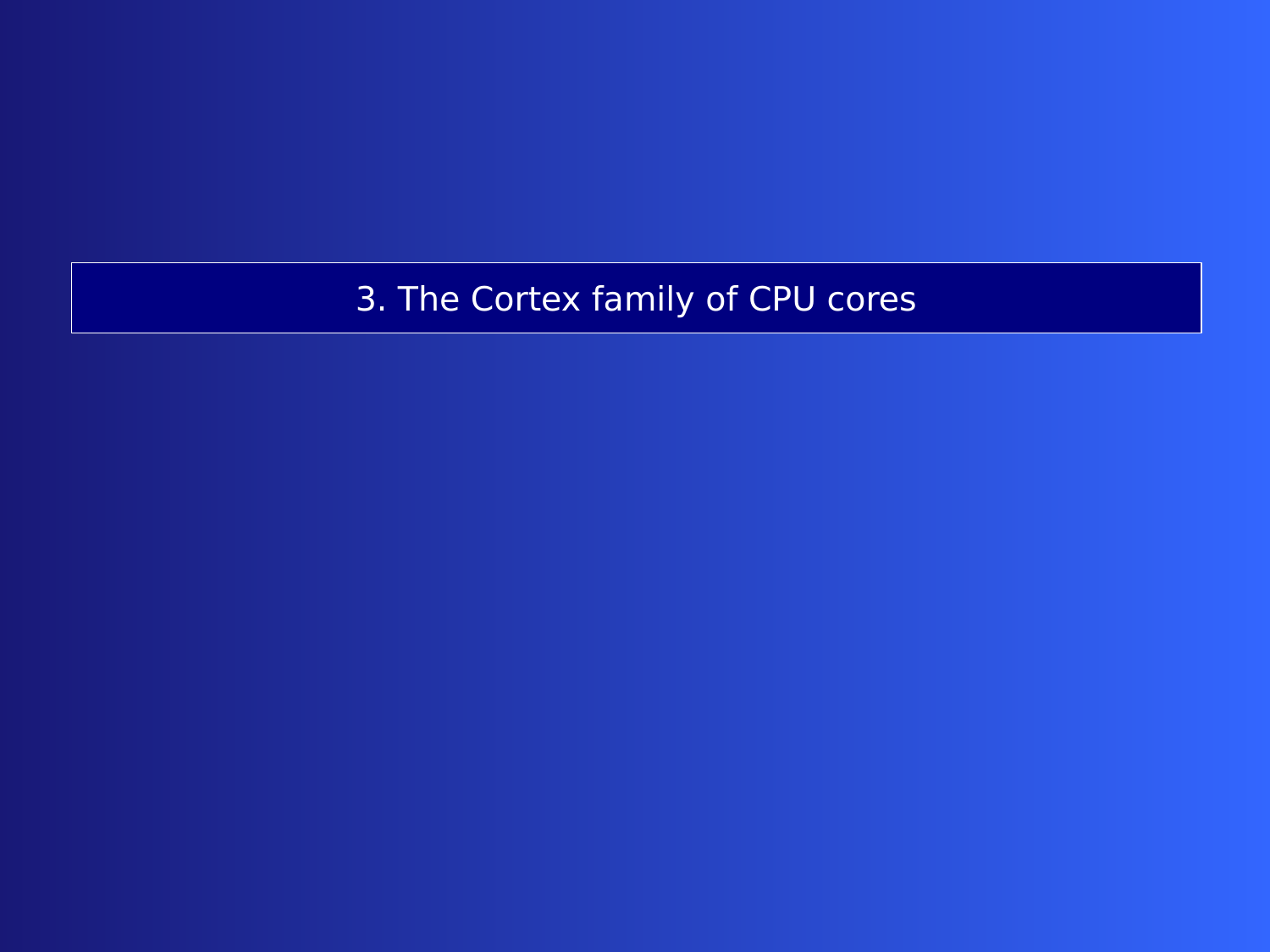

3. The Cortex family of CPU cores